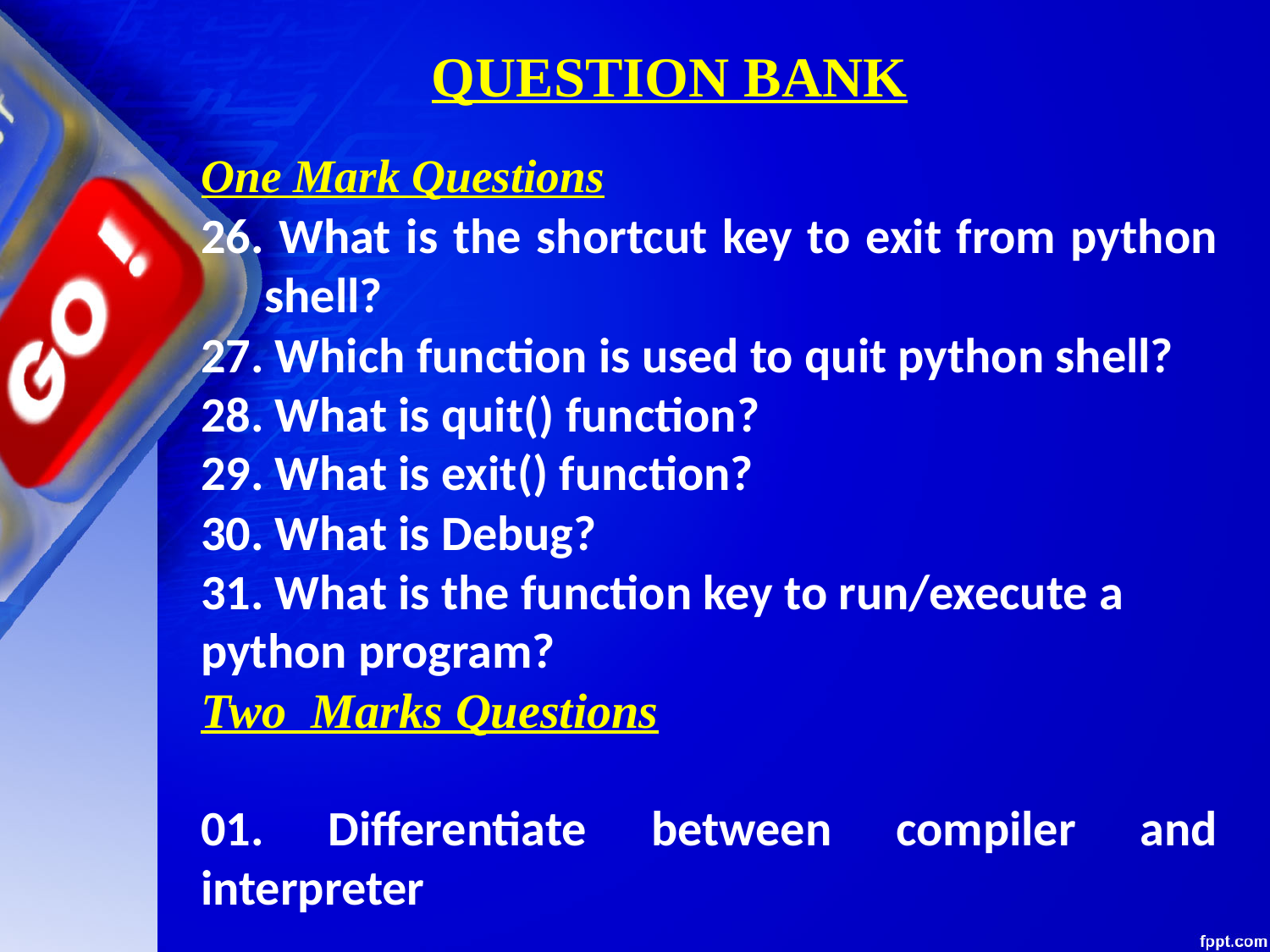

# QUESTION BANK
One Mark Questions
26. What is the shortcut key to exit from python shell?
27. Which function is used to quit python shell?
28. What is quit() function?
29. What is exit() function?
30. What is Debug?
31. What is the function key to run/execute a python program?
Two  Marks Questions

01. Differentiate between compiler and interpreter